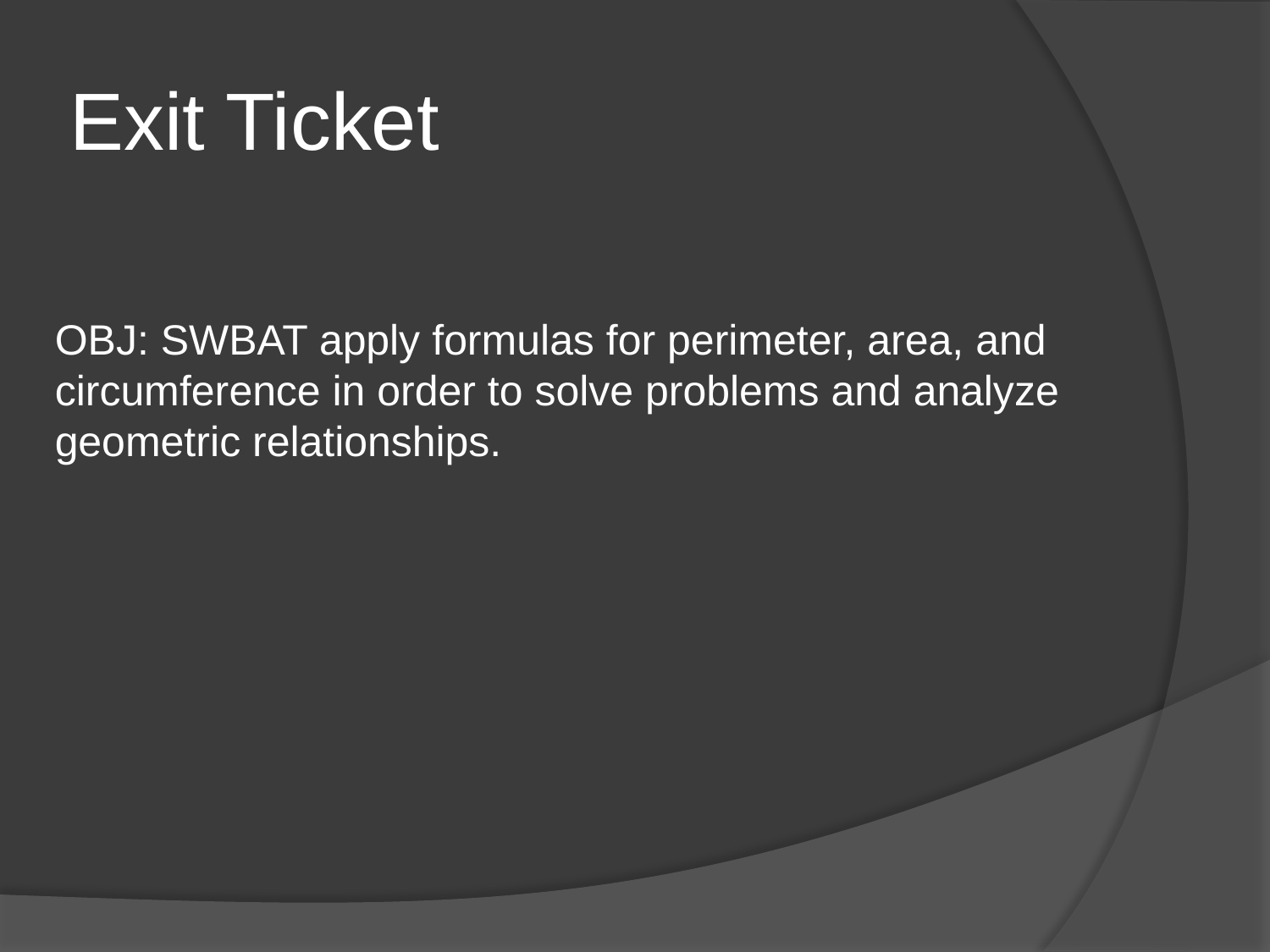

# Exit Ticket
OBJ: SWBAT apply formulas for perimeter, area, and circumference in order to solve problems and analyze geometric relationships.